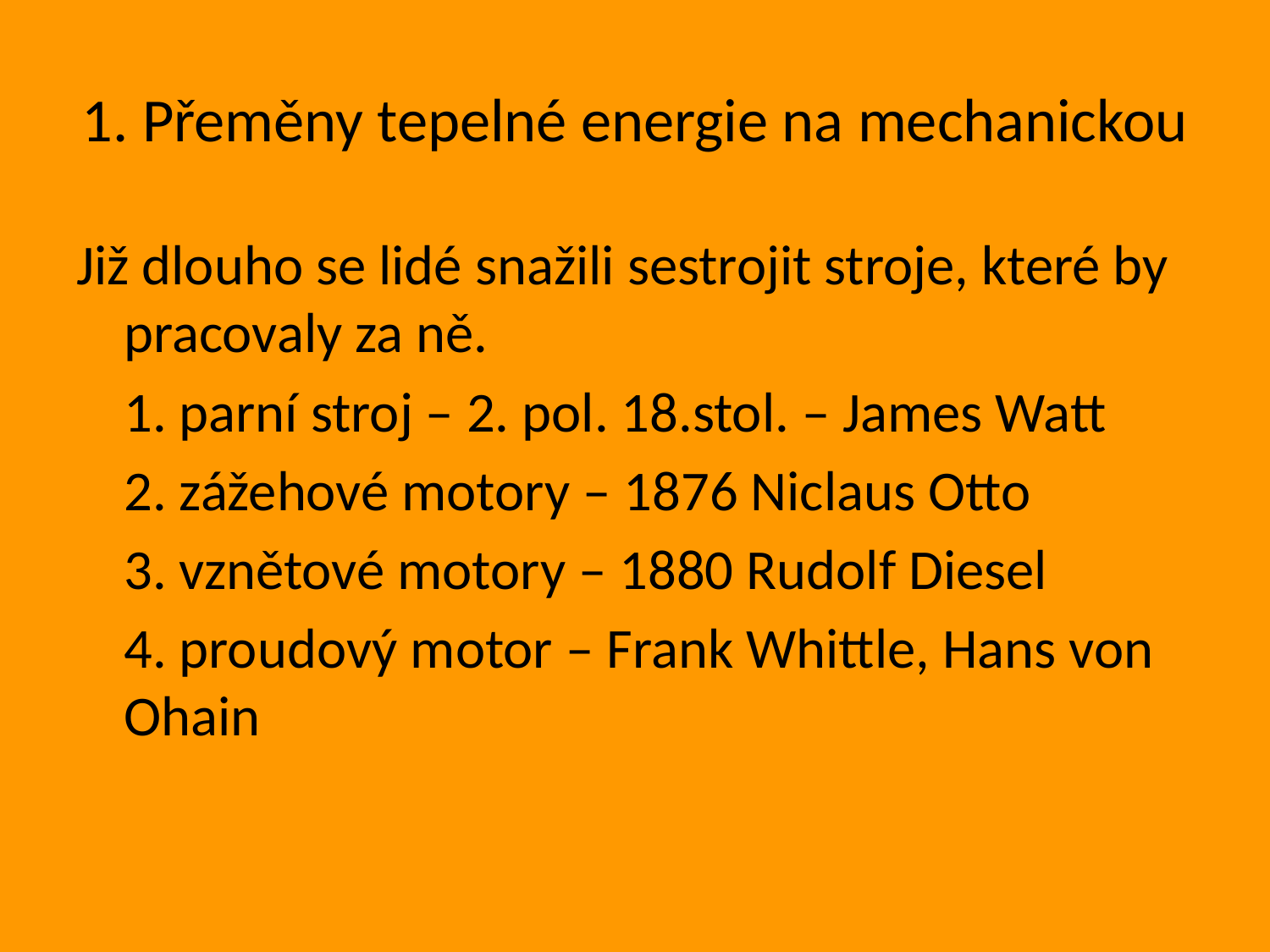

# 1. Přeměny tepelné energie na mechanickou
Již dlouho se lidé snažili sestrojit stroje, které by pracovaly za ně.
	1. parní stroj – 2. pol. 18.stol. – James Watt
	2. zážehové motory – 1876 Niclaus Otto
	3. vznětové motory – 1880 Rudolf Diesel
	4. proudový motor – Frank Whittle, Hans von Ohain